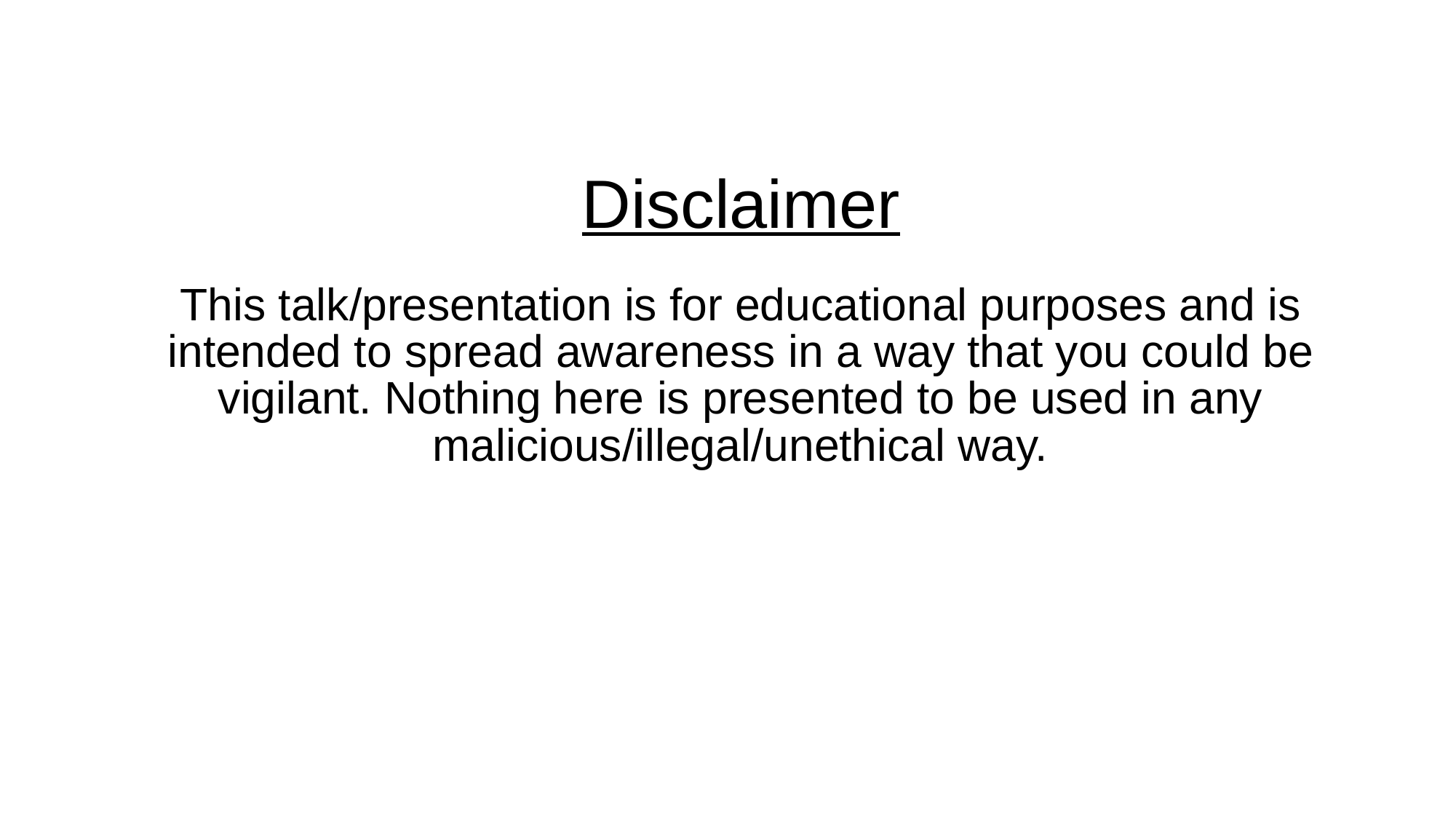

# Disclaimer
This talk/presentation is for educational purposes and is intended to spread awareness in a way that you could be vigilant. Nothing here is presented to be used in any malicious/illegal/unethical way.